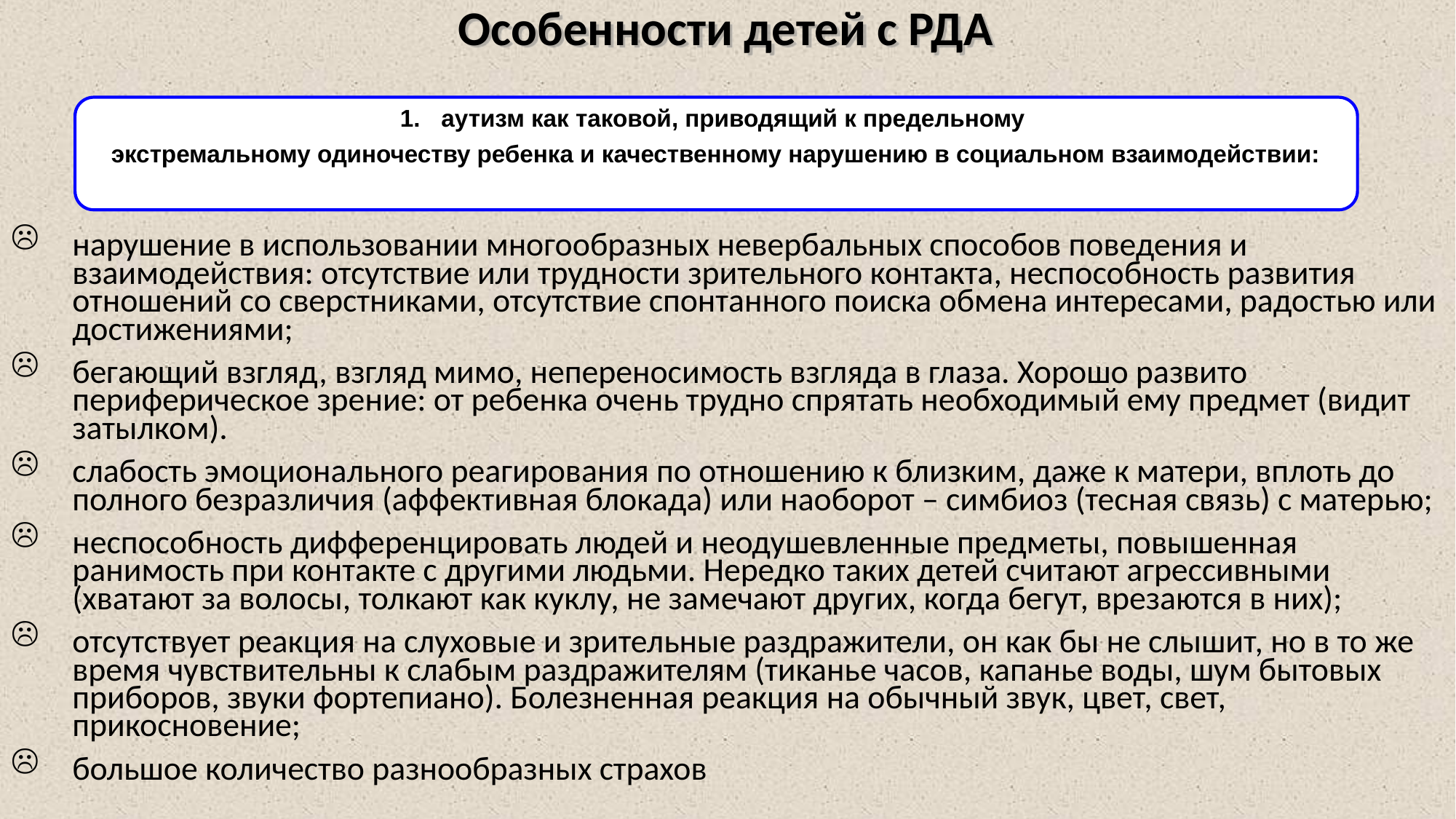

# Особенности детей с РДА

нарушение в использовании многообразных невербальных способов поведения и взаимодействия: отсутствие или трудности зрительного контакта, неспособность развития отношений со сверстниками, отсутствие спонтанного поиска обмена интересами, радостью или достижениями;
бегающий взгляд, взгляд мимо, непереносимость взгляда в глаза. Хорошо развито периферическое зрение: от ребенка очень трудно спрятать необходимый ему предмет (видит затылком).
слабость эмоционального реагирования по отношению к близким, даже к матери, вплоть до полного безразличия (аффективная блокада) или наоборот – симбиоз (тесная связь) с матерью;
неспособность дифференцировать людей и неодушевленные предметы, повышенная ранимость при контакте с другими людьми. Нередко таких детей считают агрессивными (хватают за волосы, толкают как куклу, не замечают других, когда бегут, врезаются в них);
отсутствует реакция на слуховые и зрительные раздражители, он как бы не слышит, но в то же время чувствительны к слабым раздражителям (тиканье часов, капанье воды, шум бытовых приборов, звуки фортепиано). Болезненная реакция на обычный звук, цвет, свет, прикосновение;
большое количество разнообразных страхов

аутизм как таковой, приводящий к предельному
экстремальному одиночеству ребенка и качественному нарушению в социальном взаимодействии: